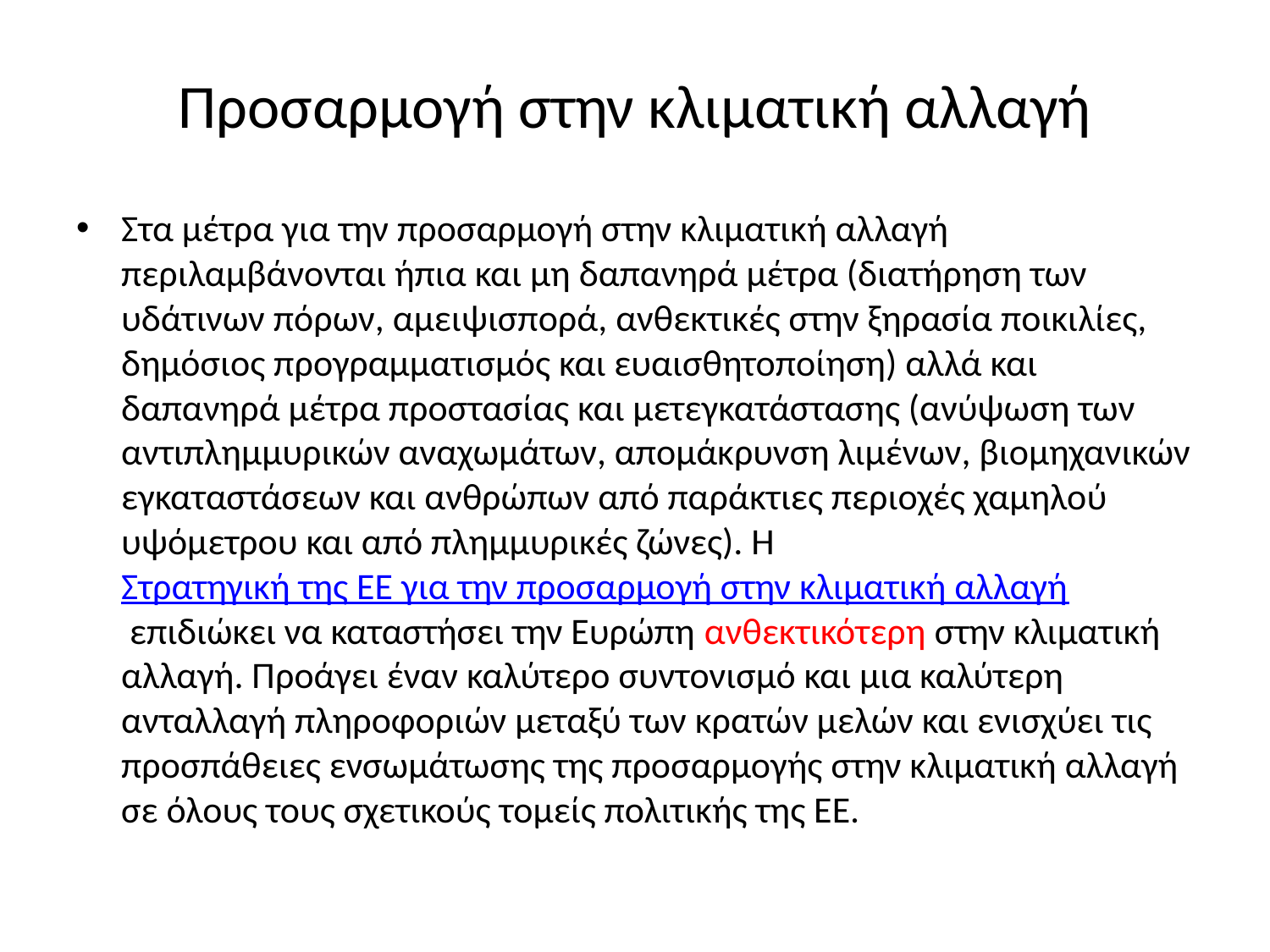

# Προσαρμογή στην κλιματική αλλαγή
Στα μέτρα για την προσαρμογή στην κλιματική αλλαγή περιλαμβάνονται ήπια και μη δαπανηρά μέτρα (διατήρηση των υδάτινων πόρων, αμειψισπορά, ανθεκτικές στην ξηρασία ποικιλίες, δημόσιος προγραμματισμός και ευαισθητοποίηση) αλλά και δαπανηρά μέτρα προστασίας και μετεγκατάστασης (ανύψωση των αντιπλημμυρικών αναχωμάτων, απομάκρυνση λιμένων, βιομηχανικών εγκαταστάσεων και ανθρώπων από παράκτιες περιοχές χαμηλού υψόμετρου και από πλημμυρικές ζώνες). Η Στρατηγική της ΕΕ για την προσαρμογή στην κλιματική αλλαγή επιδιώκει να καταστήσει την Ευρώπη ανθεκτικότερη στην κλιματική αλλαγή. Προάγει έναν καλύτερο συντονισμό και μια καλύτερη ανταλλαγή πληροφοριών μεταξύ των κρατών μελών και ενισχύει τις προσπάθειες ενσωμάτωσης της προσαρμογής στην κλιματική αλλαγή σε όλους τους σχετικούς τομείς πολιτικής της ΕΕ.